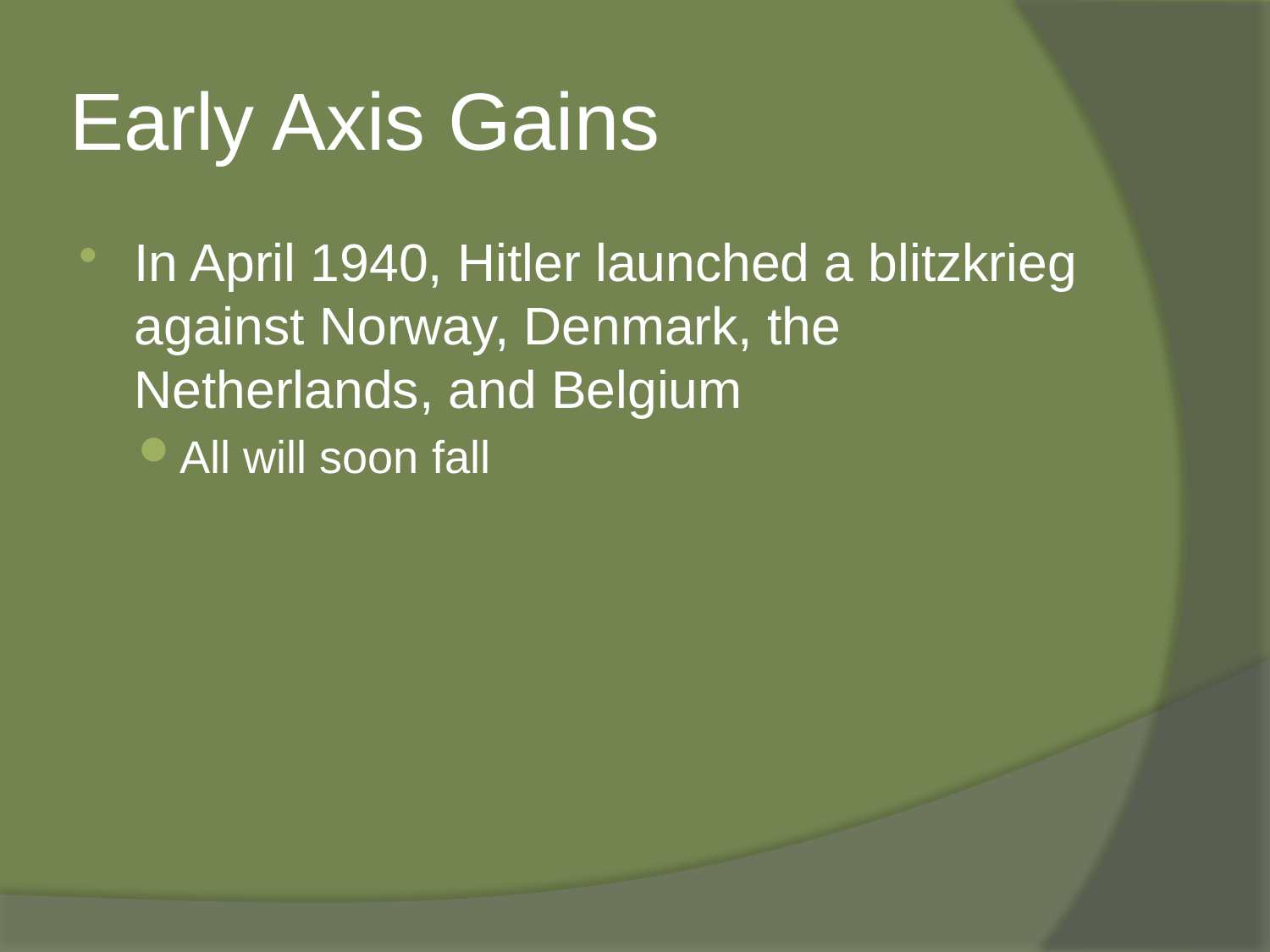

# Early Axis Gains
In April 1940, Hitler launched a blitzkrieg against Norway, Denmark, the Netherlands, and Belgium
All will soon fall